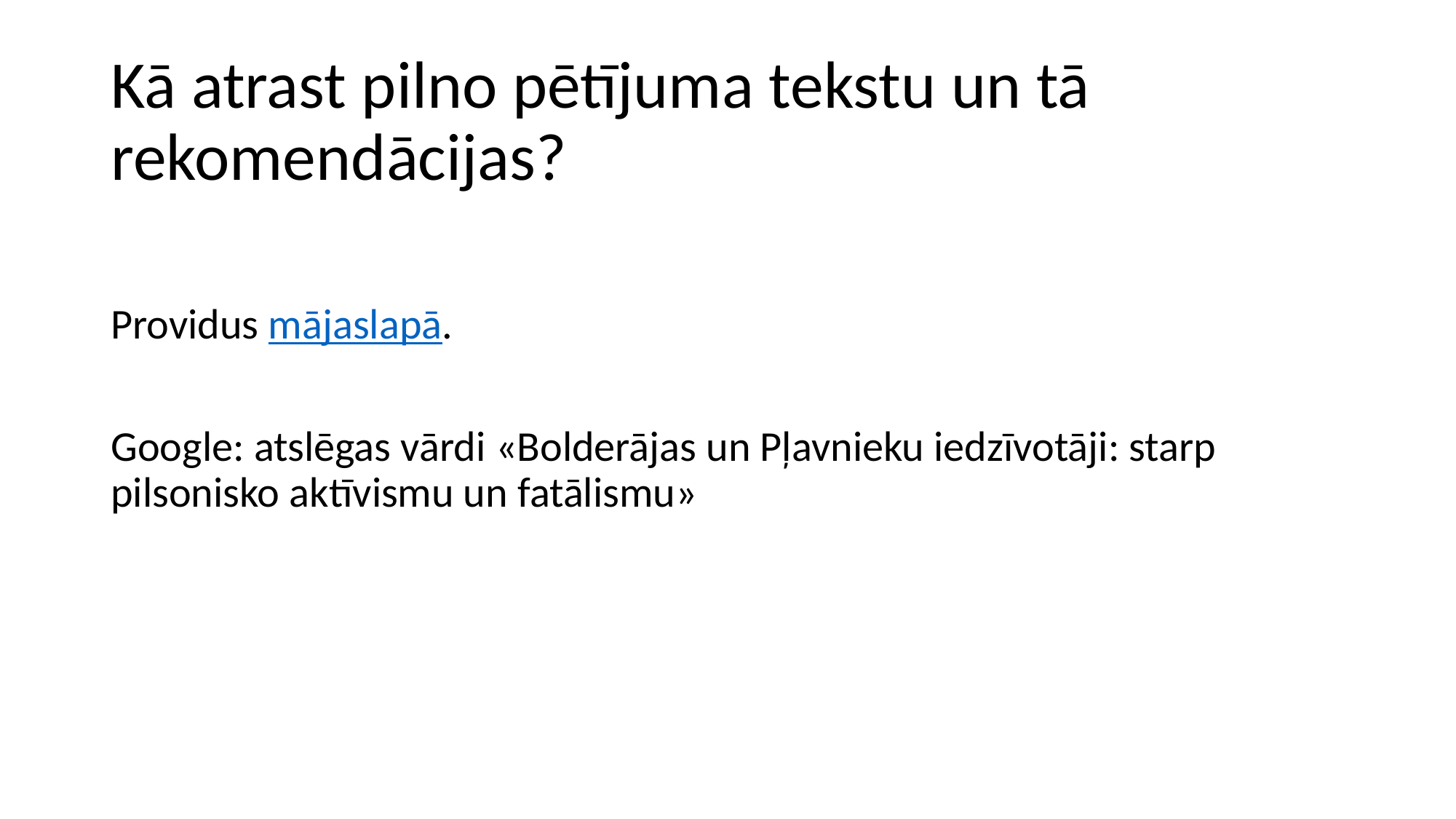

# Kā atrast pilno pētījuma tekstu un tā rekomendācijas?
Providus mājaslapā.

Google: atslēgas vārdi «Bolderājas un Pļavnieku iedzīvotāji: starp pilsonisko aktīvismu un fatālismu»